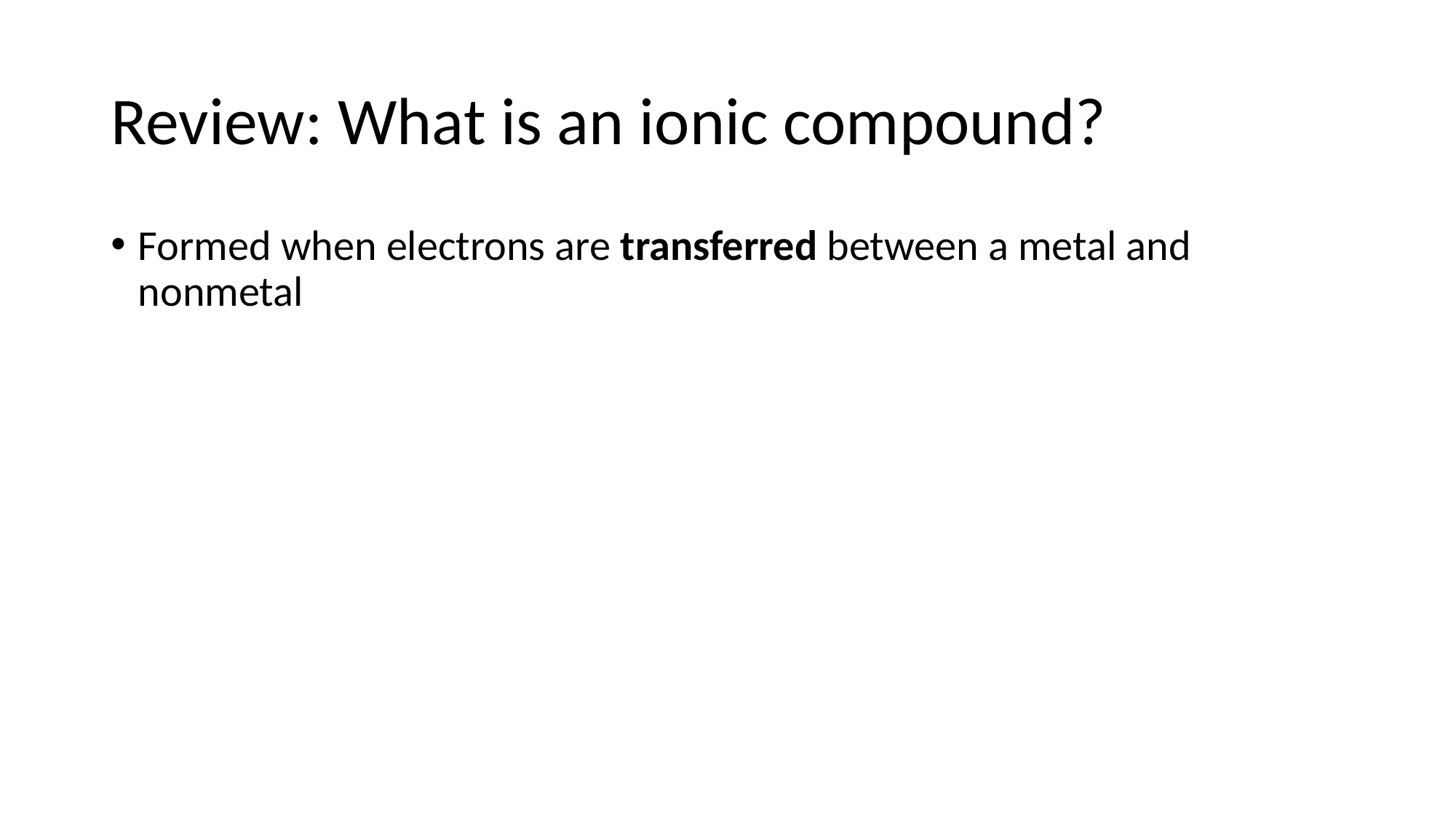

# Review: What is an ionic compound?
Formed when electrons are transferred between a metal and nonmetal